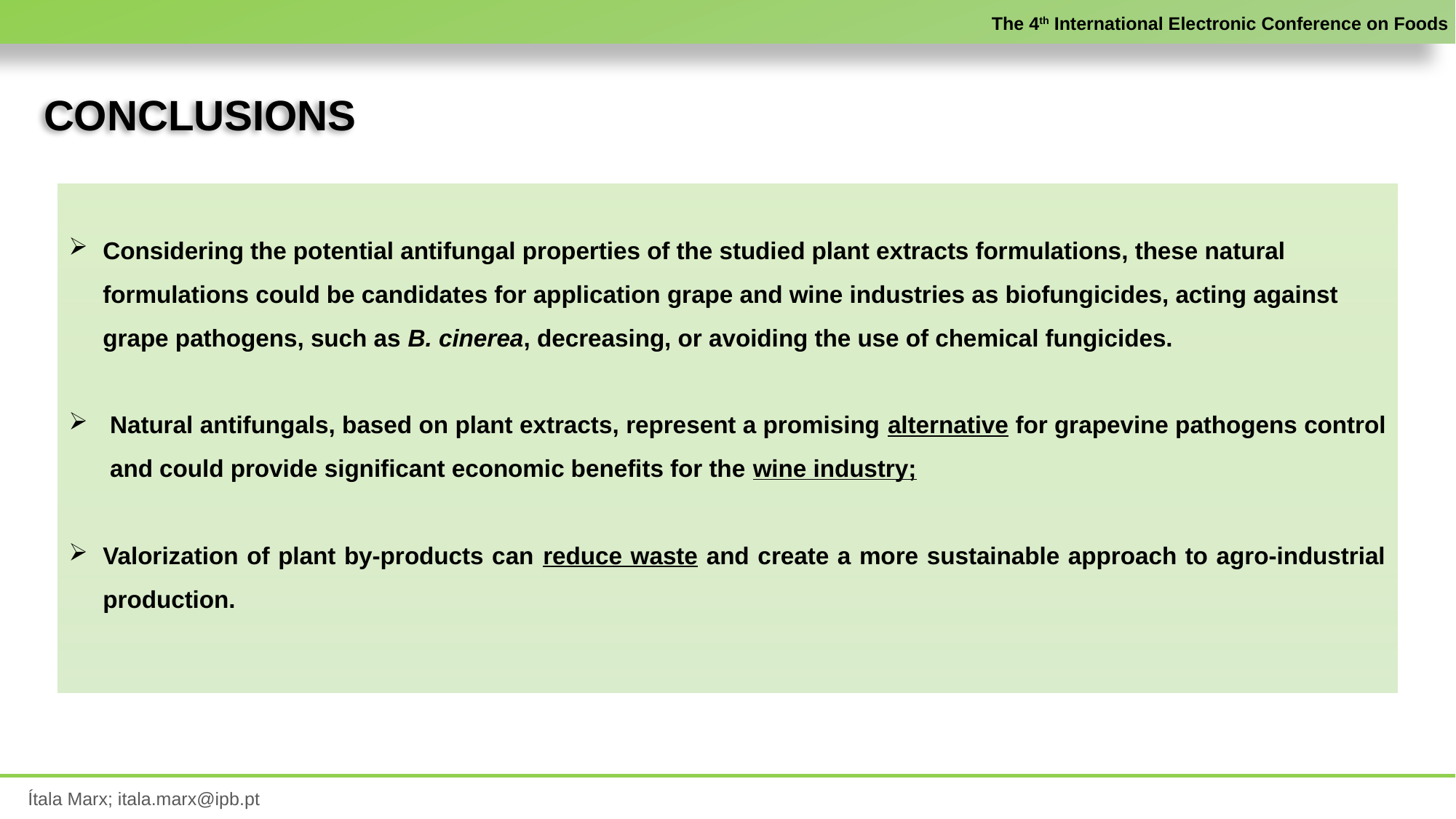

2nd Global Summit on Food Science and Technology
The 4th International Electronic Conference on Foods
CONCLUSIONS
Considering the potential antifungal properties of the studied plant extracts formulations, these natural formulations could be candidates for application grape and wine industries as biofungicides, acting against grape pathogens, such as B. cinerea, decreasing, or avoiding the use of chemical fungicides.

Natural antifungals, based on plant extracts, represent a promising alternative for grapevine pathogens control and could provide significant economic benefits for the wine industry;

Valorization of plant by-products can reduce waste and create a more sustainable approach to agro-industrial production.

Ítala Marx; itala.marx@ipb.pt